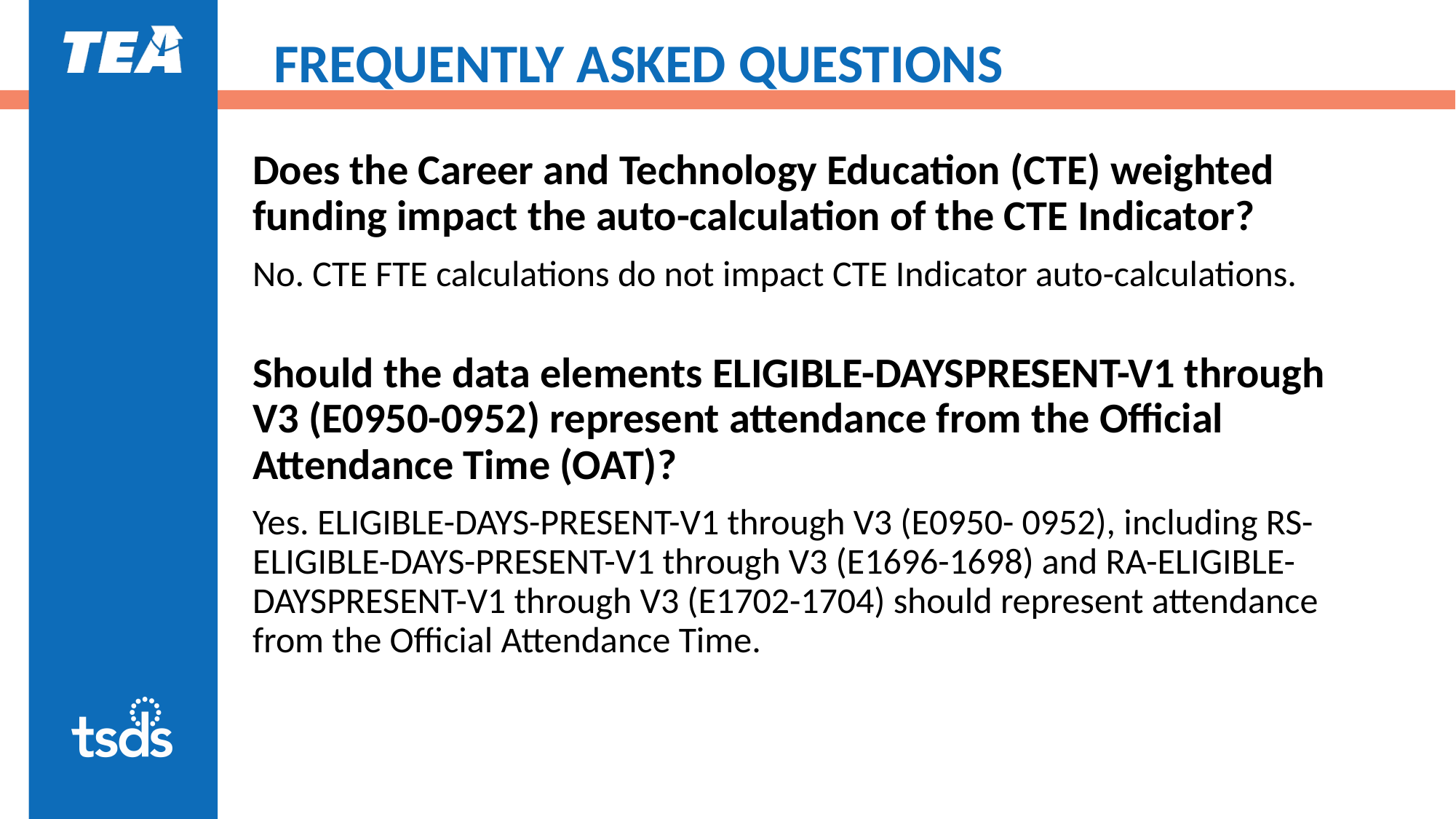

# FREQUENTLY ASKED QUESTIONS

Does the Career and Technology Education (CTE) weighted funding impact the auto-calculation of the CTE Indicator?
No. CTE FTE calculations do not impact CTE Indicator auto-calculations.

Should the data elements ELIGIBLE-DAYSPRESENT-V1 through V3 (E0950-0952) represent attendance from the Official Attendance Time (OAT)?
Yes. ELIGIBLE-DAYS-PRESENT-V1 through V3 (E0950- 0952), including RS-ELIGIBLE-DAYS-PRESENT-V1 through V3 (E1696-1698) and RA-ELIGIBLE-DAYSPRESENT-V1 through V3 (E1702-1704) should represent attendance from the Official Attendance Time.